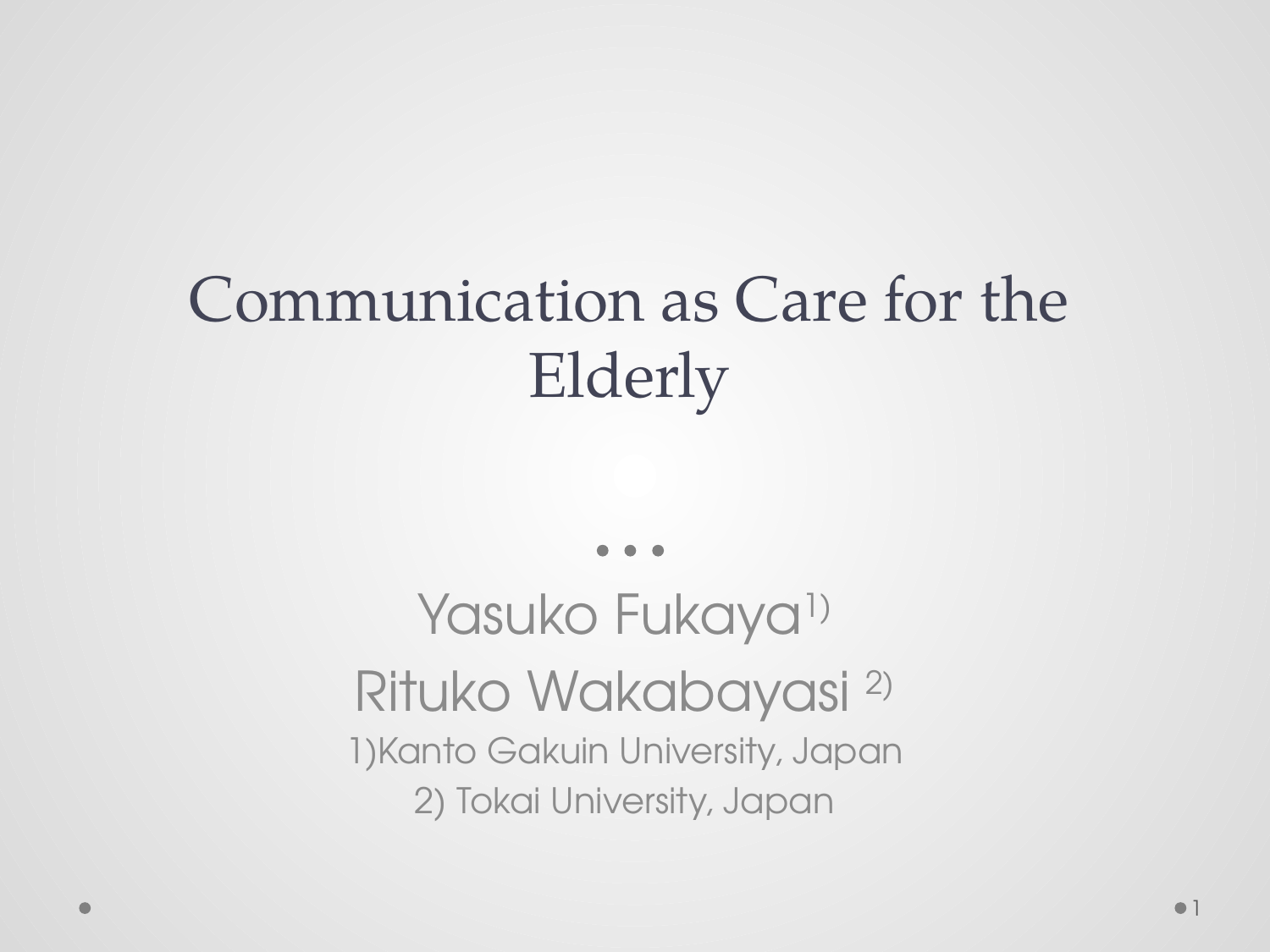

# Communication as Care for the Elderly

Yasuko Fukaya1)
Rituko Wakabayasi 2)
1)Kanto Gakuin University, Japan
2) Tokai University, Japan

1